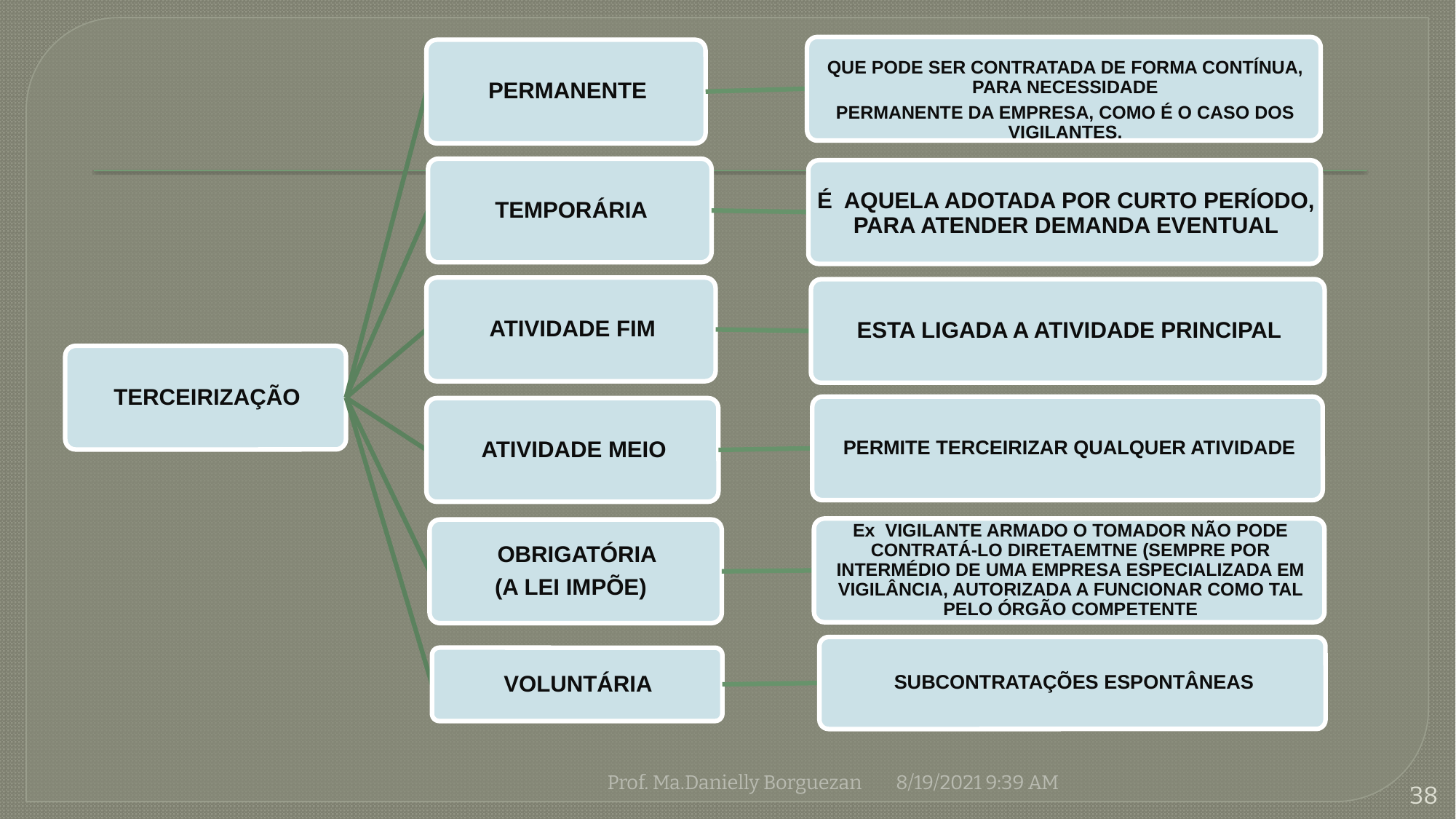

TERCEIRIZAÇÃO

PERMANENTE

QUE PODE SER CONTRATADA DE FORMA CONTÍNUA, PARA NECESSIDADE
PERMANENTE DA EMPRESA, COMO É O CASO DOS VIGILANTES.

TEMPORÁRIA

É  AQUELA ADOTADA POR CURTO PERÍODO, PARA ATENDER DEMANDA EVENTUAL

ATIVIDADE FIM

ESTA LIGADA A ATIVIDADE PRINCIPAL

ATIVIDADE MEIO

PERMITE TERCEIRIZAR QUALQUER ATIVIDADE

OBRIGATÓRIA
(A LEI IMPÕE)

Ex  VIGILANTE ARMADO O TOMADOR NÃO PODE CONTRATÁ-LO DIRETAEMTNE (SEMPRE POR INTERMÉDIO DE UMA EMPRESA ESPECIALIZADA EM VIGILÂNCIA, AUTORIZADA A FUNCIONAR COMO TAL PELO ÓRGÃO COMPETENTE

VOLUNTÁRIA

SUBCONTRATAÇÕES ESPONTÂNEAS
Prof. Ma.Danielly Borguezan
8/19/2021 9:39 AM
38